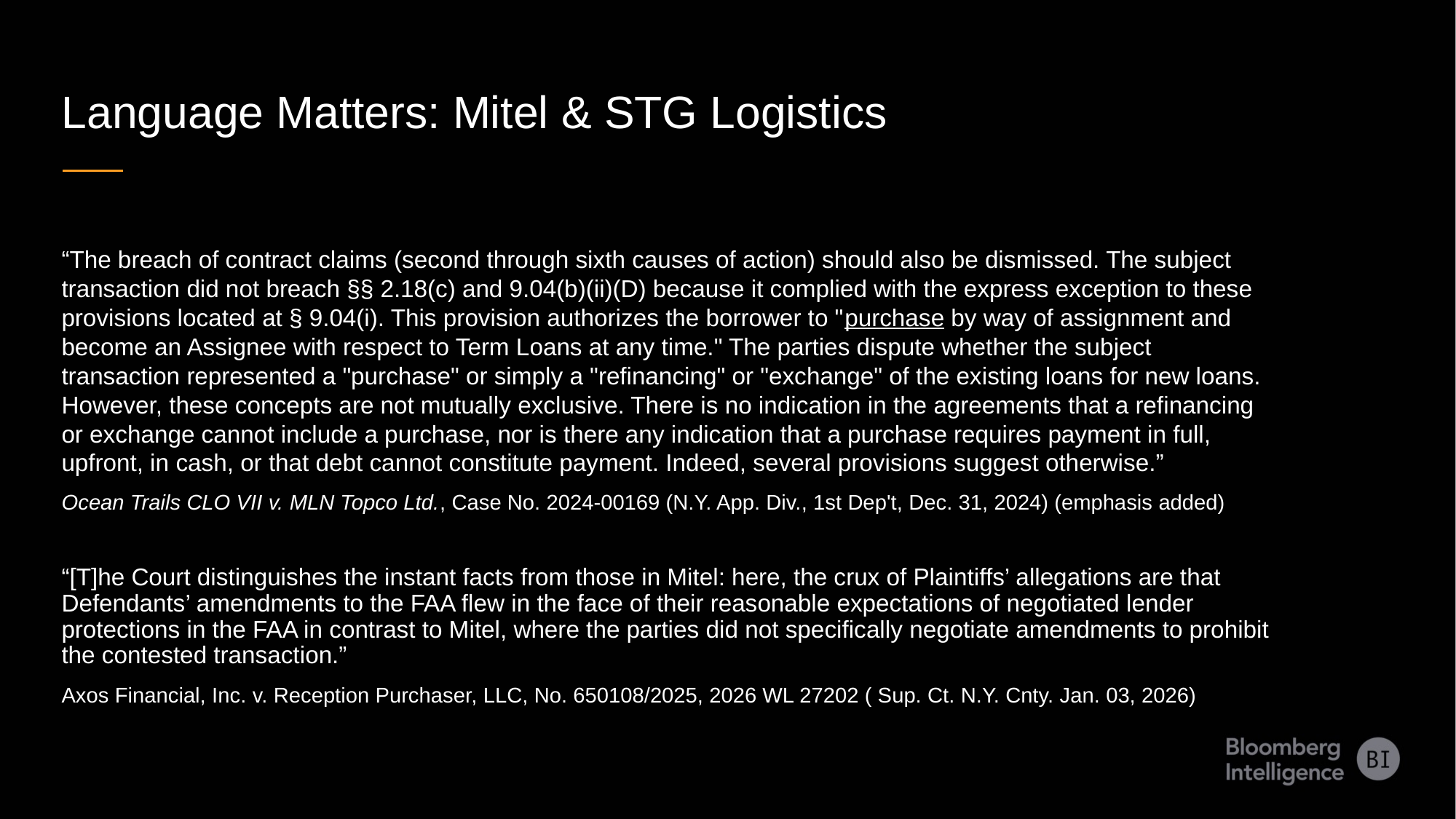

Language Matters: Mitel & STG Logistics

“The breach of contract claims (second through sixth causes of action) should also be dismissed. The subject transaction did not breach §§ 2.18(c) and 9.04(b)(ii)(D) because it complied with the express exception to these provisions located at § 9.04(i). This provision authorizes the borrower to "purchase by way of assignment and become an Assignee with respect to Term Loans at any time." The parties dispute whether the subject transaction represented a "purchase" or simply a "refinancing" or "exchange" of the existing loans for new loans. However, these concepts are not mutually exclusive. There is no indication in the agreements that a refinancing or exchange cannot include a purchase, nor is there any indication that a purchase requires payment in full, upfront, in cash, or that debt cannot constitute payment. Indeed, several provisions suggest otherwise.”
Ocean Trails CLO VII v. MLN Topco Ltd., Case No. 2024-00169 (N.Y. App. Div., 1st Dep't, Dec. 31, 2024) (emphasis added)

“[T]he Court distinguishes the instant facts from those in Mitel: here, the crux of Plaintiffs’ allegations are that Defendants’ amendments to the FAA flew in the face of their reasonable expectations of negotiated lender protections in the FAA in contrast to Mitel, where the parties did not specifically negotiate amendments to prohibit the contested transaction.”
Axos Financial, Inc. v. Reception Purchaser, LLC, No. 650108/2025, 2026 WL 27202 ( Sup. Ct. N.Y. Cnty. Jan. 03, 2026)